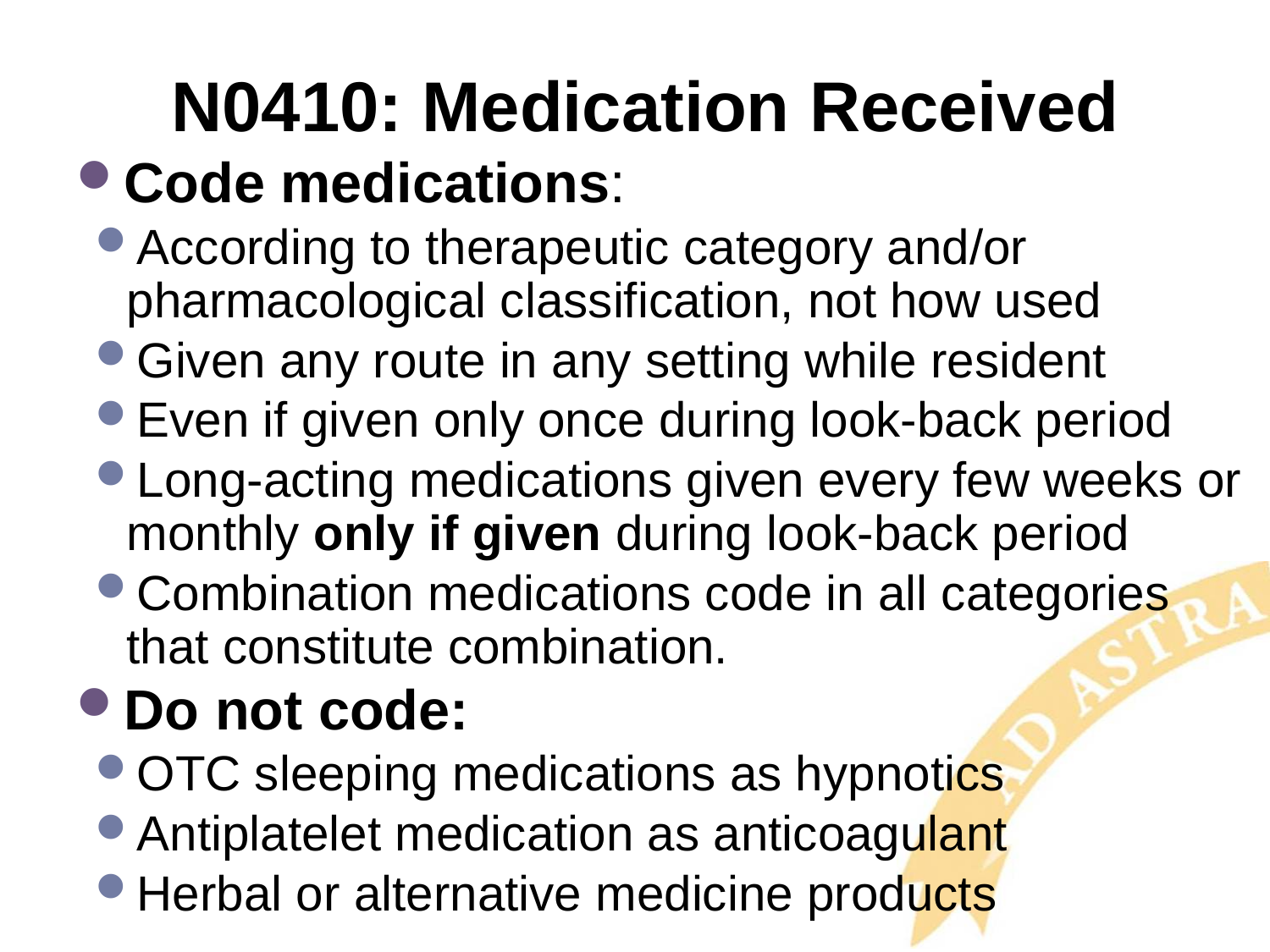

# N0410: Medication Received
Code medications:
According to therapeutic category and/or pharmacological classification, not how used
Given any route in any setting while resident
Even if given only once during look-back period
Long-acting medications given every few weeks or monthly only if given during look-back period
Combination medications code in all categories that constitute combination.
Do not code:
OTC sleeping medications as hypnotics
Antiplatelet medication as anticoagulant
Herbal or alternative medicine products